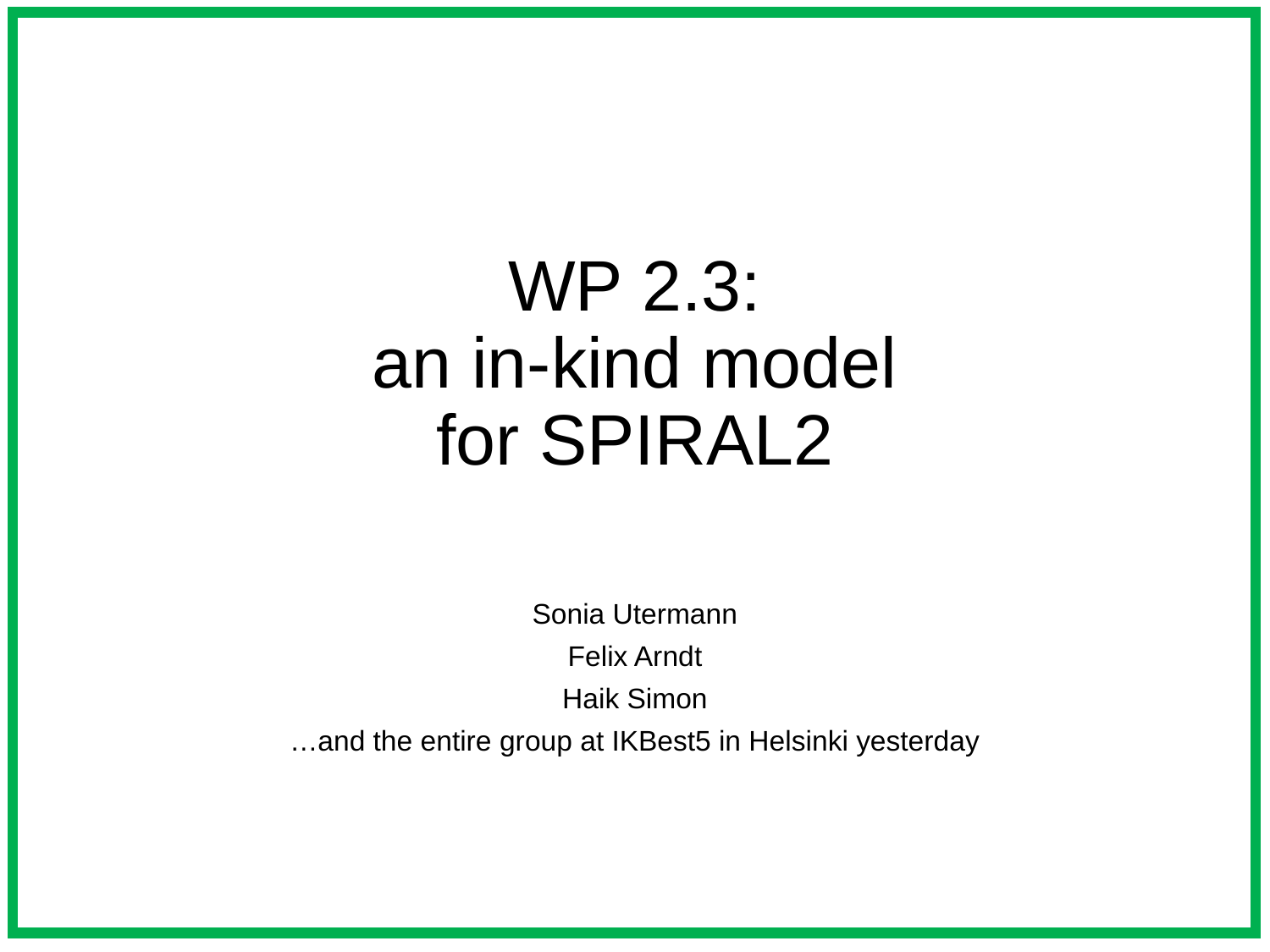

# WP 2.3: an in-kind model for SPIRAL2
Sonia Utermann
Felix Arndt
Haik Simon
…and the entire group at IKBest5 in Helsinki yesterday